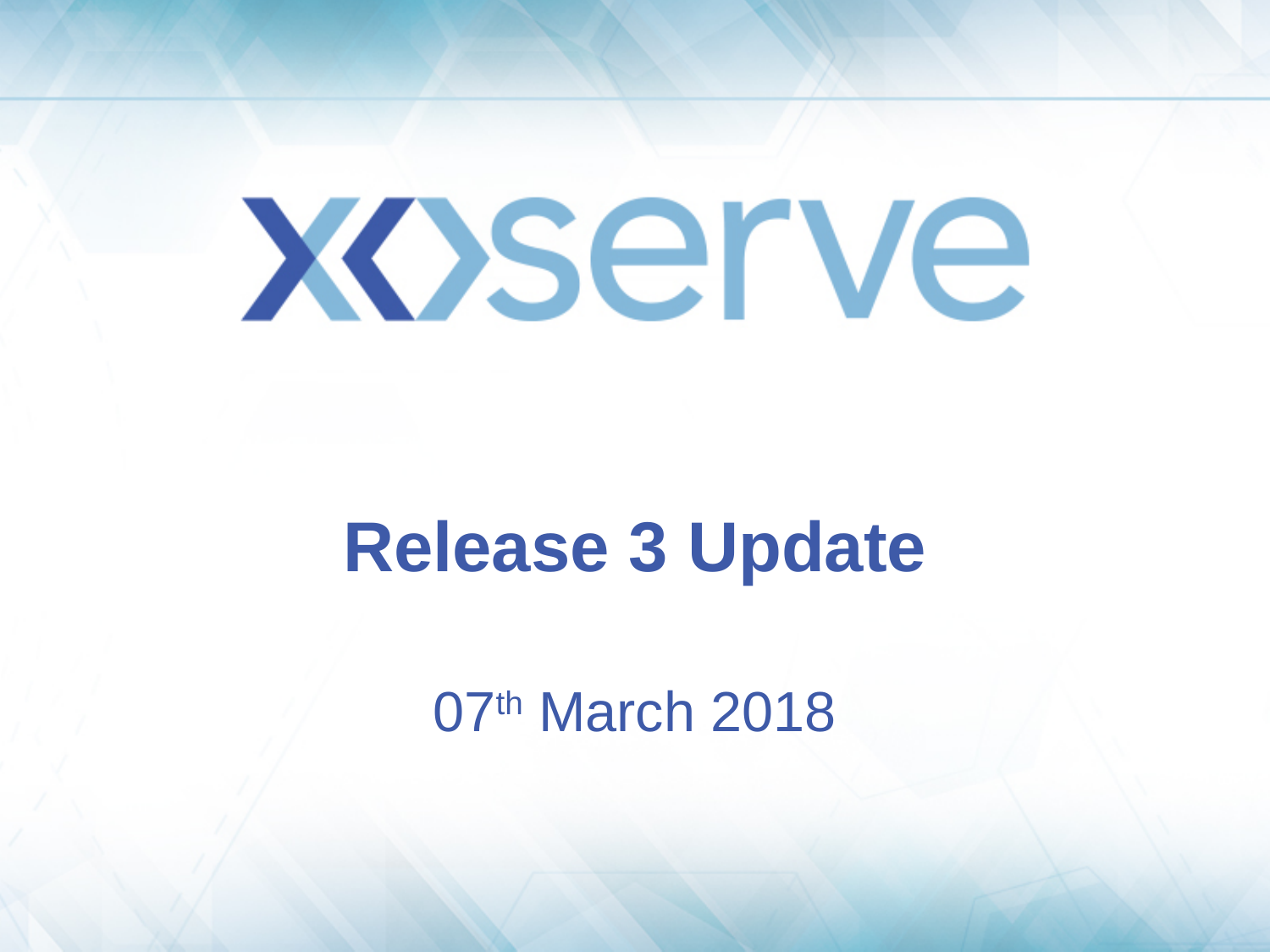

# Release 3 Update
07th March 2018